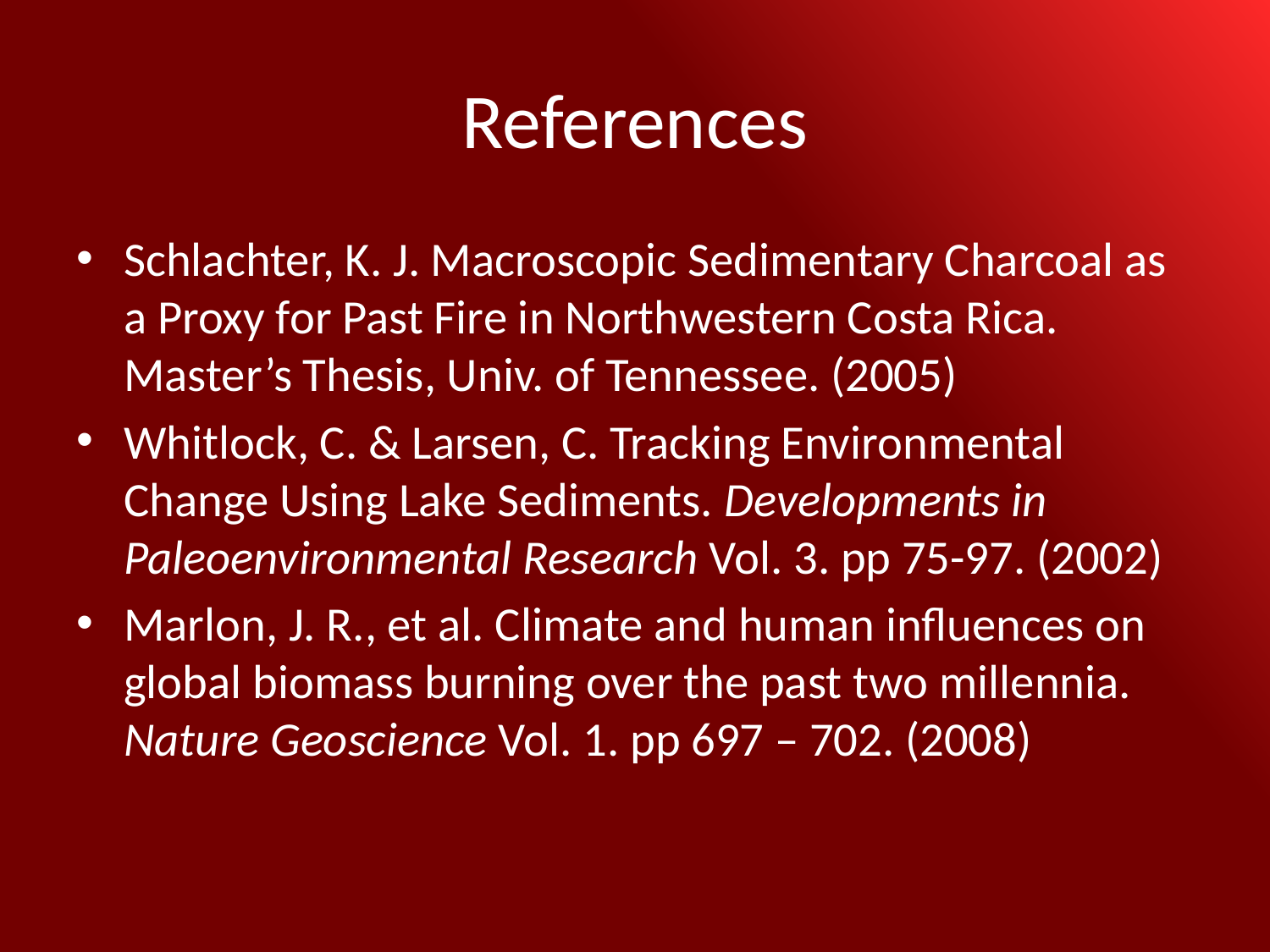

# References
Schlachter, K. J. Macroscopic Sedimentary Charcoal as a Proxy for Past Fire in Northwestern Costa Rica. Master’s Thesis, Univ. of Tennessee. (2005)
Whitlock, C. & Larsen, C. Tracking Environmental Change Using Lake Sediments. Developments in Paleoenvironmental Research Vol. 3. pp 75-97. (2002)
Marlon, J. R., et al. Climate and human influences on global biomass burning over the past two millennia. Nature Geoscience Vol. 1. pp 697 – 702. (2008)